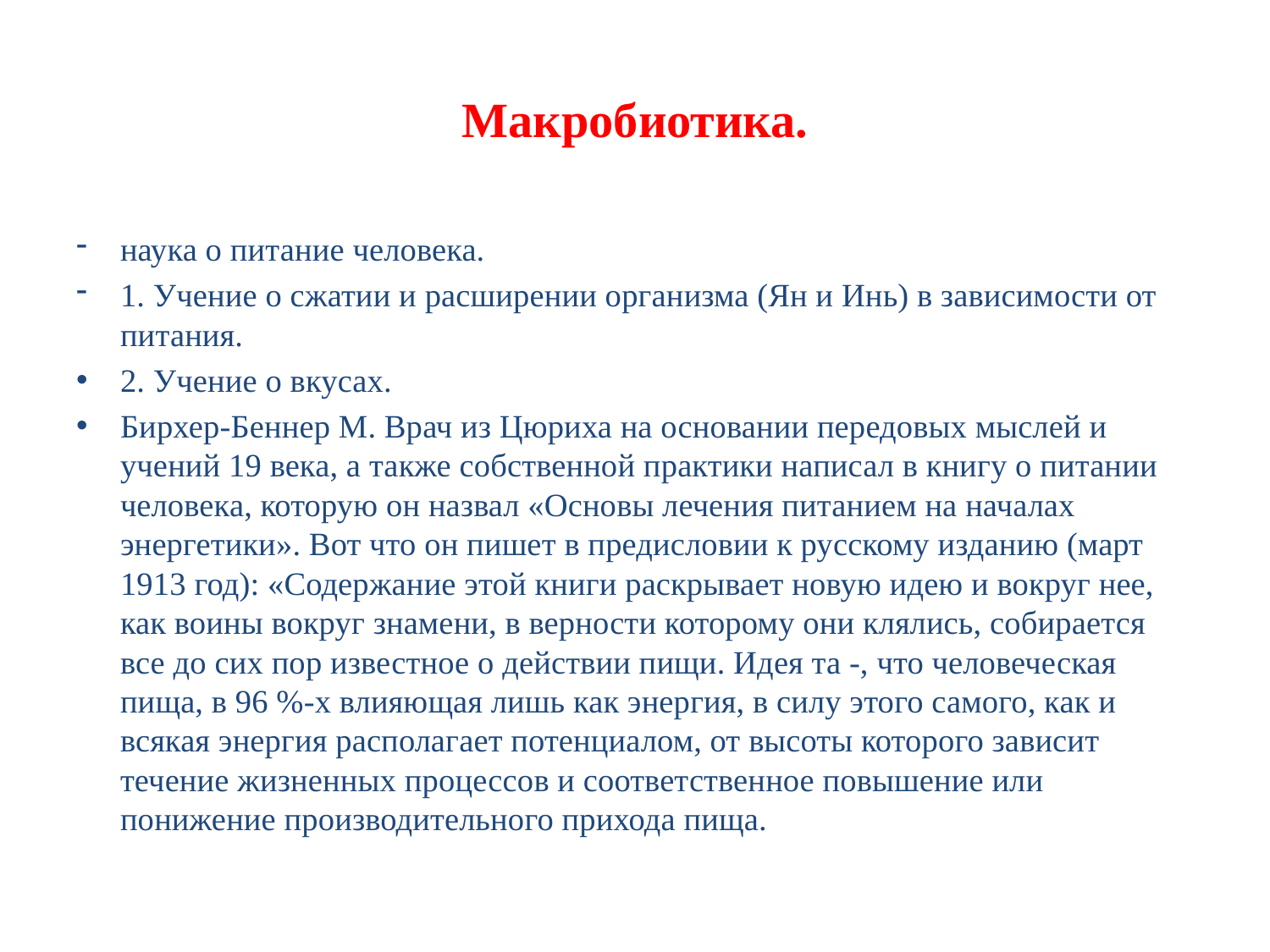

# Макробиотика.
наука о питание человека.
1. Учение о сжатии и расширении организма (Ян и Инь) в зависимости от питания.
2. Учение о вкусах.
Бирхер-Беннер М. Врач из Цюриха на основании передовых мыслей и учений 19 века, а также собственной практики написал в книгу о питании человека, которую он назвал «Основы лечения питанием на началах энергетики». Вот что он пишет в предисловии к русскому изданию (март 1913 год): «Содержание этой книги раскрывает новую идею и вокруг нее, как воины вокруг знамени, в верности которому они клялись, собирается все до сих пор известное о действии пищи. Идея та -, что человеческая пища, в 96 %-х влияющая лишь как энергия, в силу этого самого, как и всякая энергия располагает потенциалом, от высоты которого зависит течение жизненных процессов и соответственное повышение или понижение производительного прихода пища.